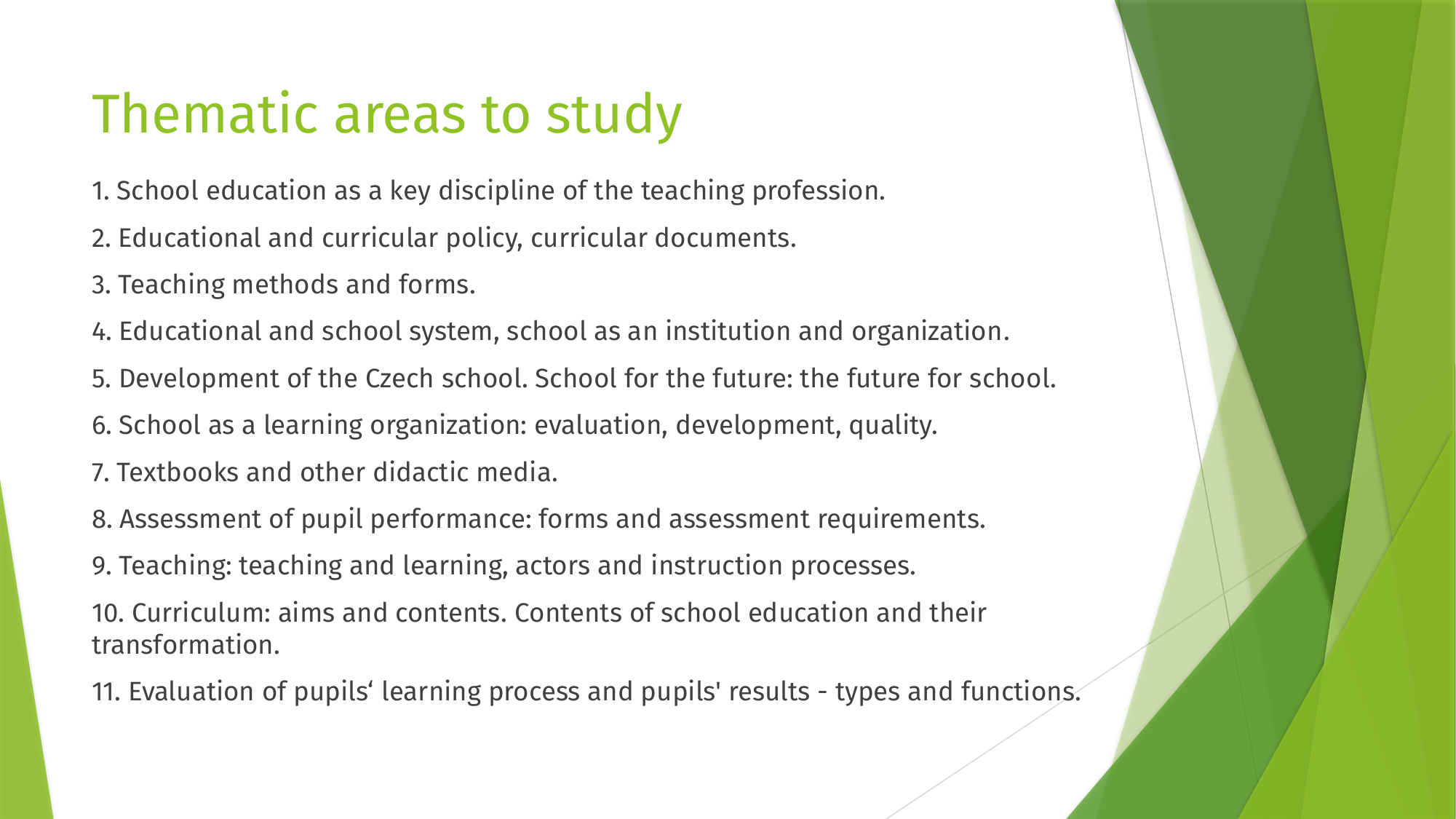

# Thematic areas to study
1. School education as a key discipline of the teaching profession.
2. Educational and curricular policy, curricular documents.
3. Teaching methods and forms.
4. Educational and school system, school as an institution and organization.
5. Development of the Czech school. School for the future: the future for school.
6. School as a learning organization: evaluation, development, quality.
7. Textbooks and other didactic media.
8. Assessment of pupil performance: forms and assessment requirements.
9. Teaching: teaching and learning, actors and instruction processes.
10. Curriculum: aims and contents. Contents of school education and their transformation.
11. Evaluation of pupils‘ learning process and pupils' results - types and functions.